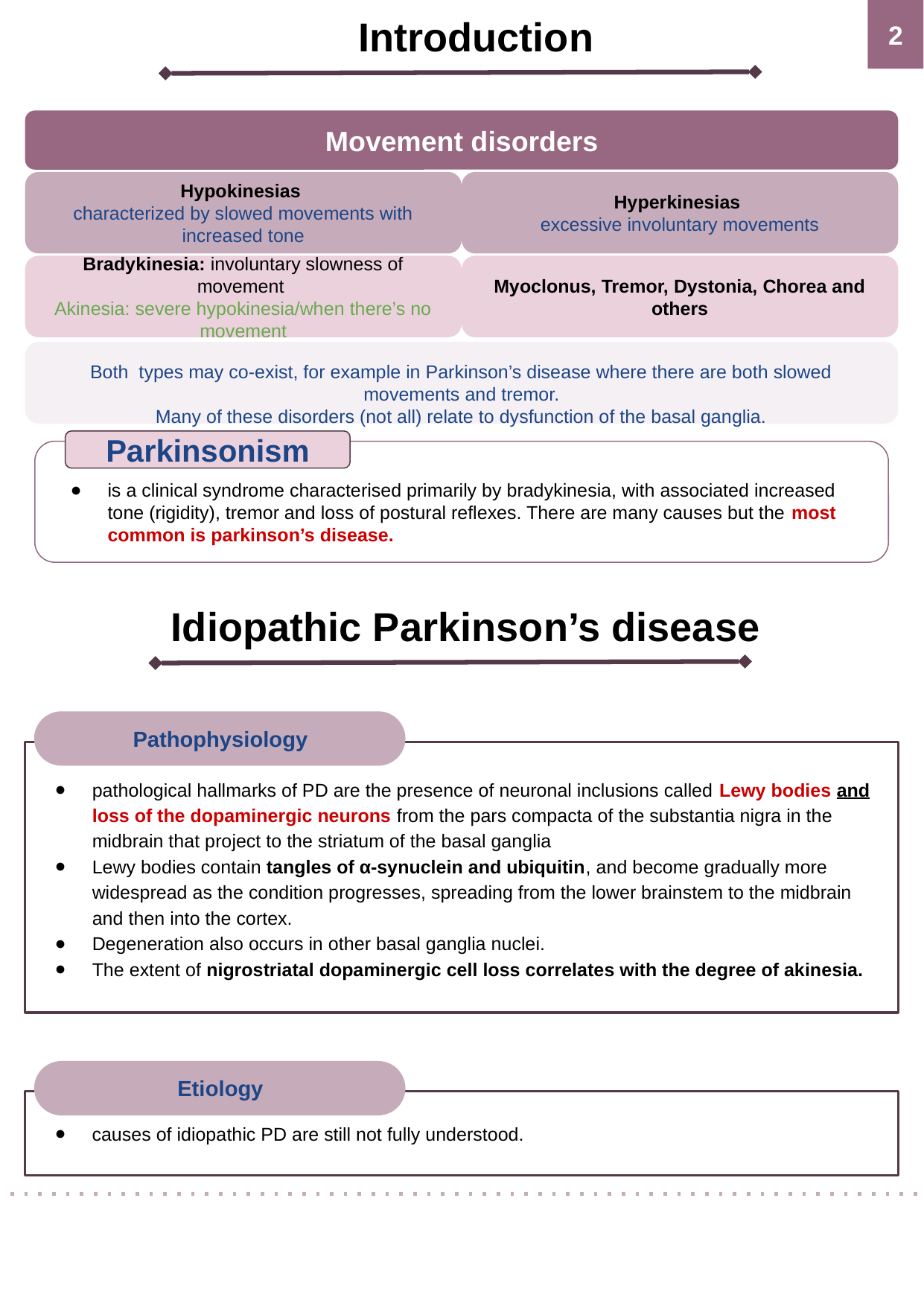

Introduction
2
2
Movement disorders
Abnormality of movement (types )
Hypokinesias
characterized by slowed movements with increased tone
Hyperkinesias
excessive involuntary movements
Disorders of movement divide broadly into two categories:
Hypokinesias – characterized by slowed movements with increased tone (Parkinsonism)
Akinesia:  when hypokinesia is really severe/there’s no movement
Hyperkinesias – excessive involuntary movements.
Both  types  may  co-exist,  for example in Parkinson’s disease where there are both slowed movements and tremor.Many of these disorders (not all) relate to dysfunction of the basal ganglia.
Bradykinesia: involuntary slowness of movement
Akinesia: severe hypokinesia/when there’s no movement
Myoclonus, Tremor, Dystonia, Chorea and others

Both  types may co-exist, for example in Parkinson’s disease where there are both slowed movements and tremor.
Many of these disorders (not all) relate to dysfunction of the basal ganglia.
Parkinsonism
is a clinical syndrome characterised primarily by bradykinesia, with associated increased tone (rigidity), tremor and loss of postural reflexes. There are many causes but the most common is parkinson’s disease.
Idiopathic Parkinson’s disease

Pathophysiology

pathological hallmarks of PD are the presence of neuronal inclusions called Lewy bodies and loss of the dopaminergic neurons from the pars compacta of the substantia nigra in the midbrain that project to the striatum of the basal ganglia
Lewy bodies contain tangles of α-synuclein and ubiquitin, and become gradually more widespread as the condition progresses, spreading from the lower brainstem to the midbrain and then into the cortex.
Degeneration also occurs in other basal ganglia nuclei.
The extent of nigrostriatal dopaminergic cell loss correlates with the degree of akinesia.

Etiology

causes of idiopathic PD are still not fully understood.